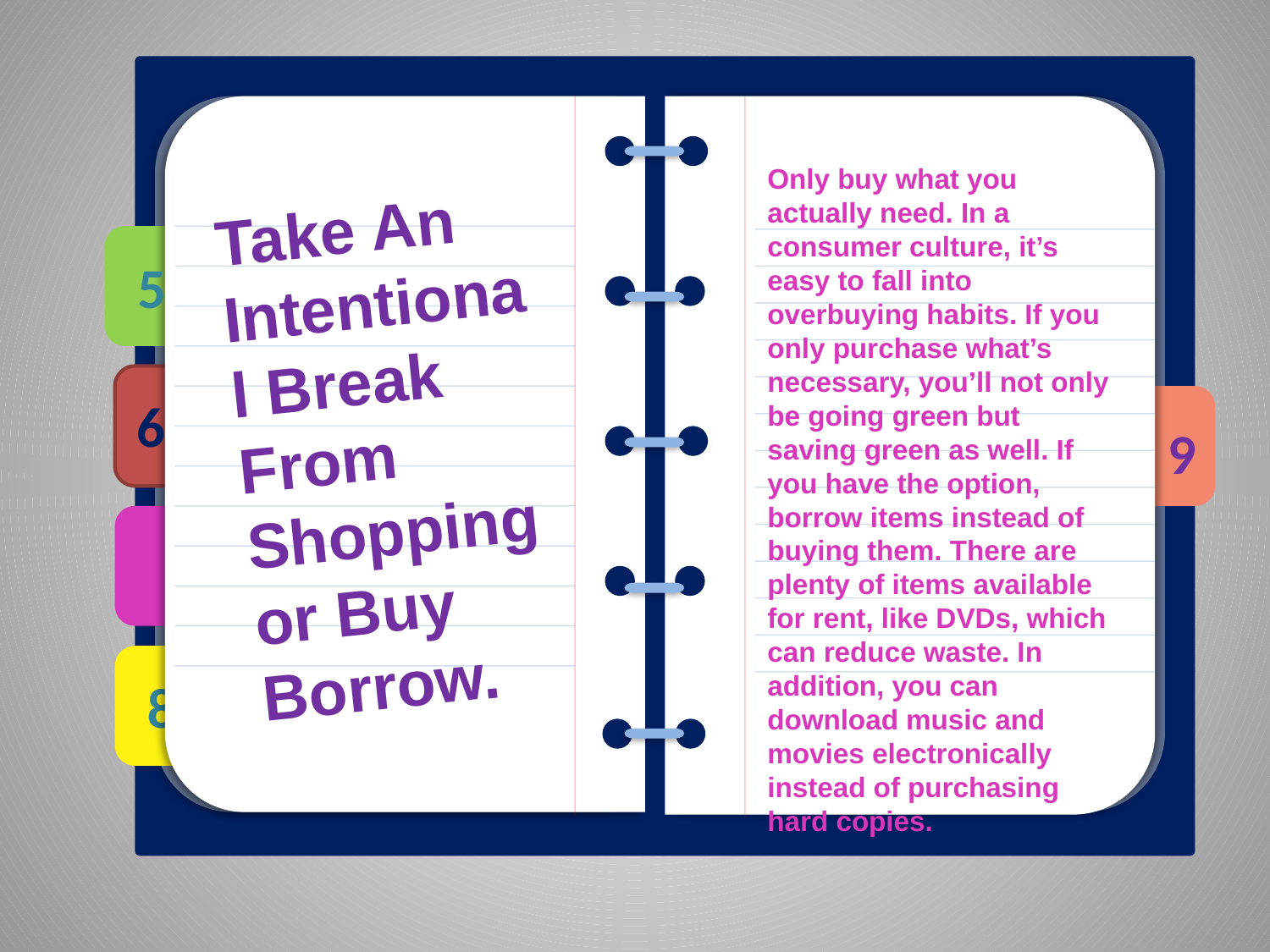

Only buy what you actually need. In a consumer culture, it’s easy to fall into overbuying habits. If you only purchase what’s necessary, you’ll not only be going green but saving green as well. If you have the option, borrow items instead of buying them. There are plenty of items available for rent, like DVDs, which can reduce waste. In addition, you can download music and movies electronically instead of purchasing hard copies.

Take An Intentional Break From Shopping or Buy  Borrow.

5

6

9

8
7